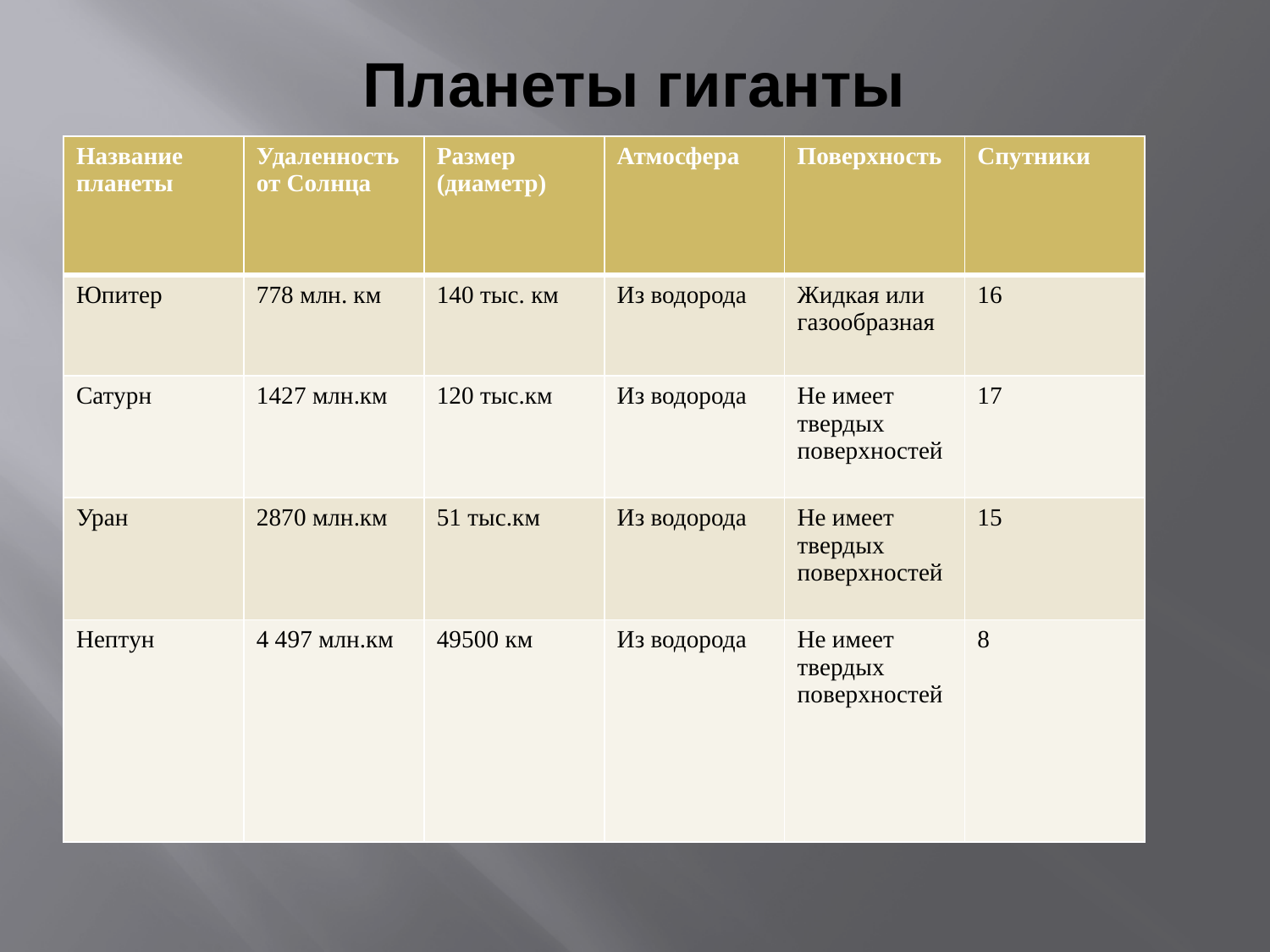

# Планеты гиганты
| Название планеты | Удаленность от Солнца | Размер (диаметр) | Атмосфера | Поверхность | Спутники |
| --- | --- | --- | --- | --- | --- |
| Юпитер | 778 млн. км | 140 тыс. км | Из водорода | Жидкая или газообразная | 16 |
| Сатурн | 1427 млн.км | 120 тыс.км | Из водорода | Не имеет твердых поверхностей | 17 |
| Уран | 2870 млн.км | 51 тыс.км | Из водорода | Не имеет твердых поверхностей | 15 |
| Нептун | 4 497 млн.км | 49500 км | Из водорода | Не имеет твердых поверхностей | 8 |